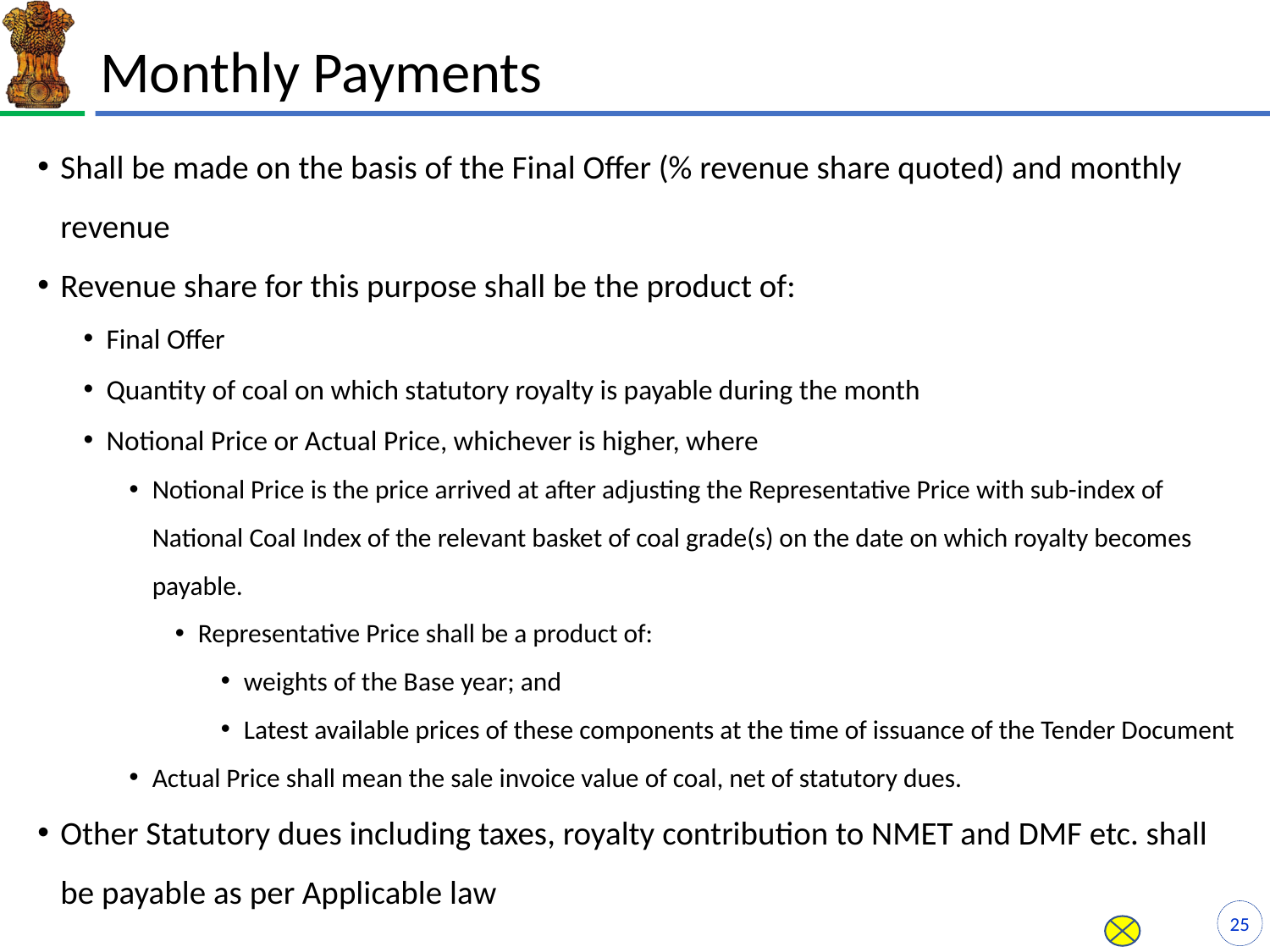

# Monthly Payments
Shall be made on the basis of the Final Offer (% revenue share quoted) and monthly revenue
Revenue share for this purpose shall be the product of:
Final Offer
Quantity of coal on which statutory royalty is payable during the month
Notional Price or Actual Price, whichever is higher, where
Notional Price is the price arrived at after adjusting the Representative Price with sub-index of National Coal Index of the relevant basket of coal grade(s) on the date on which royalty becomes payable.
Representative Price shall be a product of:
weights of the Base year; and
Latest available prices of these components at the time of issuance of the Tender Document
Actual Price shall mean the sale invoice value of coal, net of statutory dues.
Other Statutory dues including taxes, royalty contribution to NMET and DMF etc. shall be payable as per Applicable law